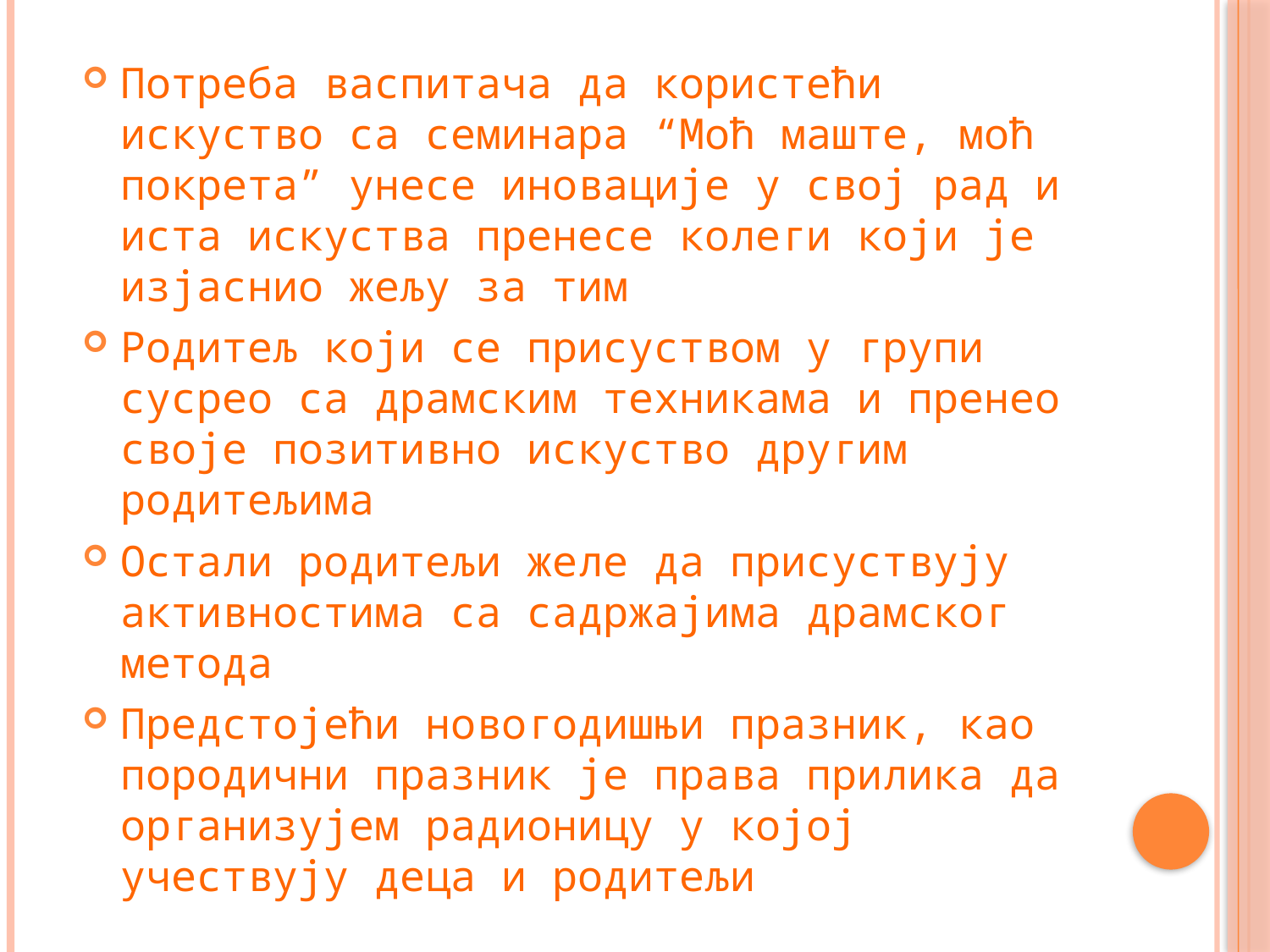

Потреба васпитача да користећи искуство са семинара “Моћ маште, моћ покрета” унесе иновације у свој рад и иста искуства пренесе колеги који је изјаснио жељу за тим
Родитељ који се присуством у групи сусрео са драмским техникама и пренео своје позитивно искуство другим родитељима
Остали родитељи желе да присуствују активностима са садржајима драмског метода
Предстојећи новогодишњи празник, као породични празник је права прилика да организујем радионицу у којој учествују деца и родитељи